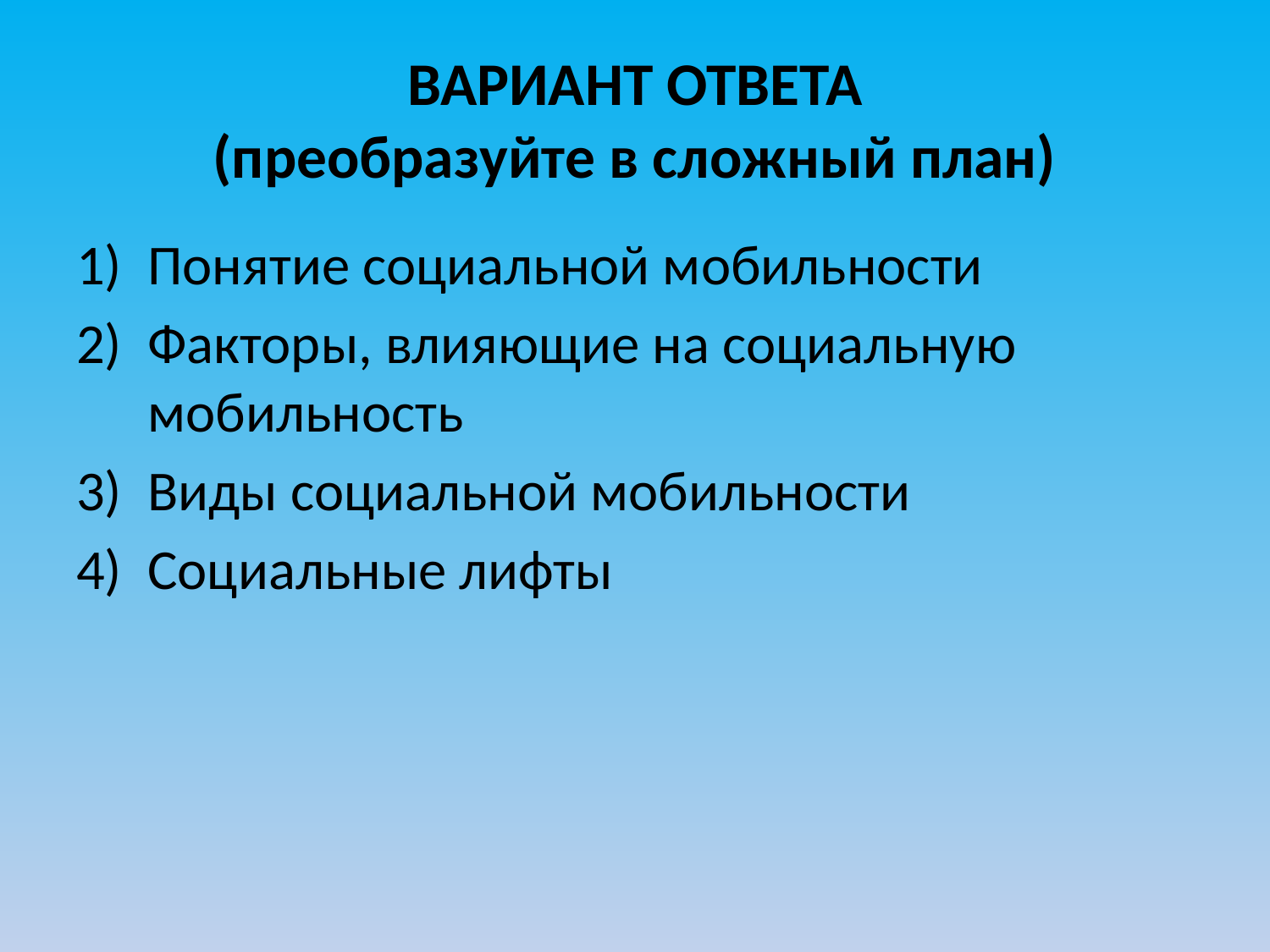

# ВАРИАНТ ОТВЕТА (преобразуйте в сложный план)
Понятие социальной мобильности
Факторы, влияющие на социальную мобильность
Виды социальной мобильности
Социальные лифты